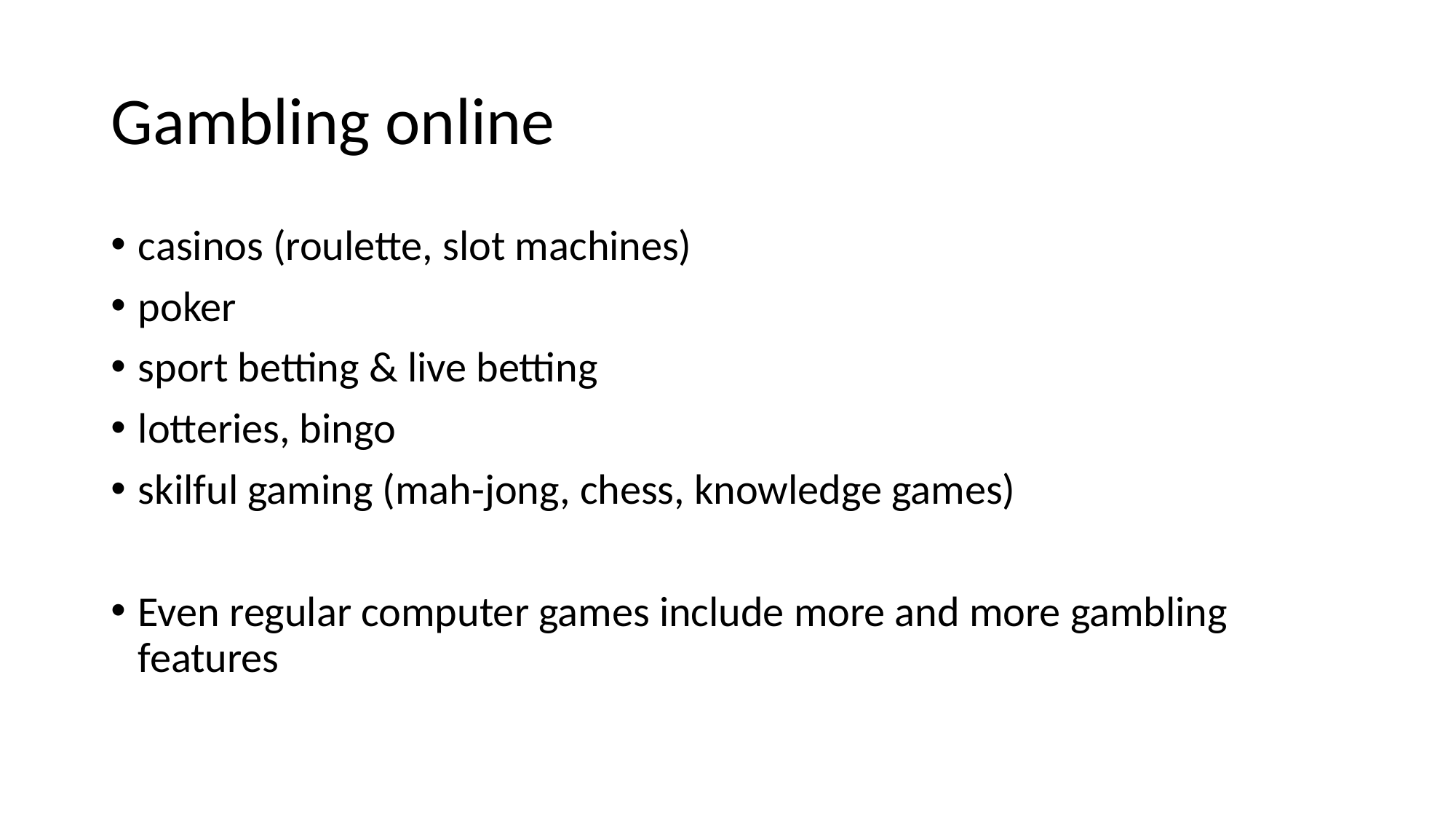

# Gambling online
casinos (roulette, slot machines)
poker
sport betting & live betting
lotteries, bingo
skilful gaming (mah-jong, chess, knowledge games)

Even regular computer games include more and more gambling features